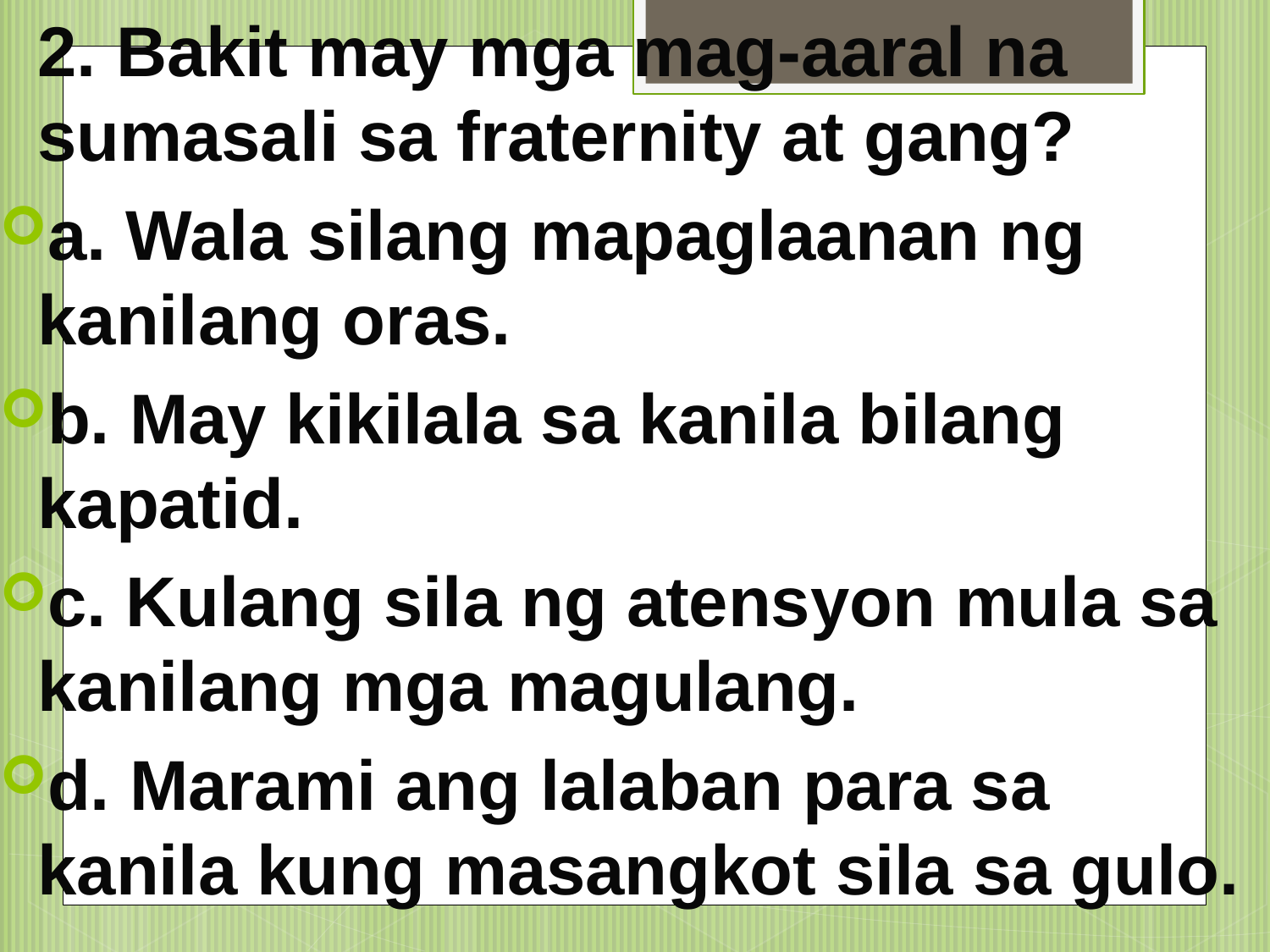

2. Bakit may mga mag-aaral na sumasali sa fraternity at gang?
a. Wala silang mapaglaanan ng kanilang oras.
b. May kikilala sa kanila bilang kapatid.
c. Kulang sila ng atensyon mula sa kanilang mga magulang.
d. Marami ang lalaban para sa kanila kung masangkot sila sa gulo.